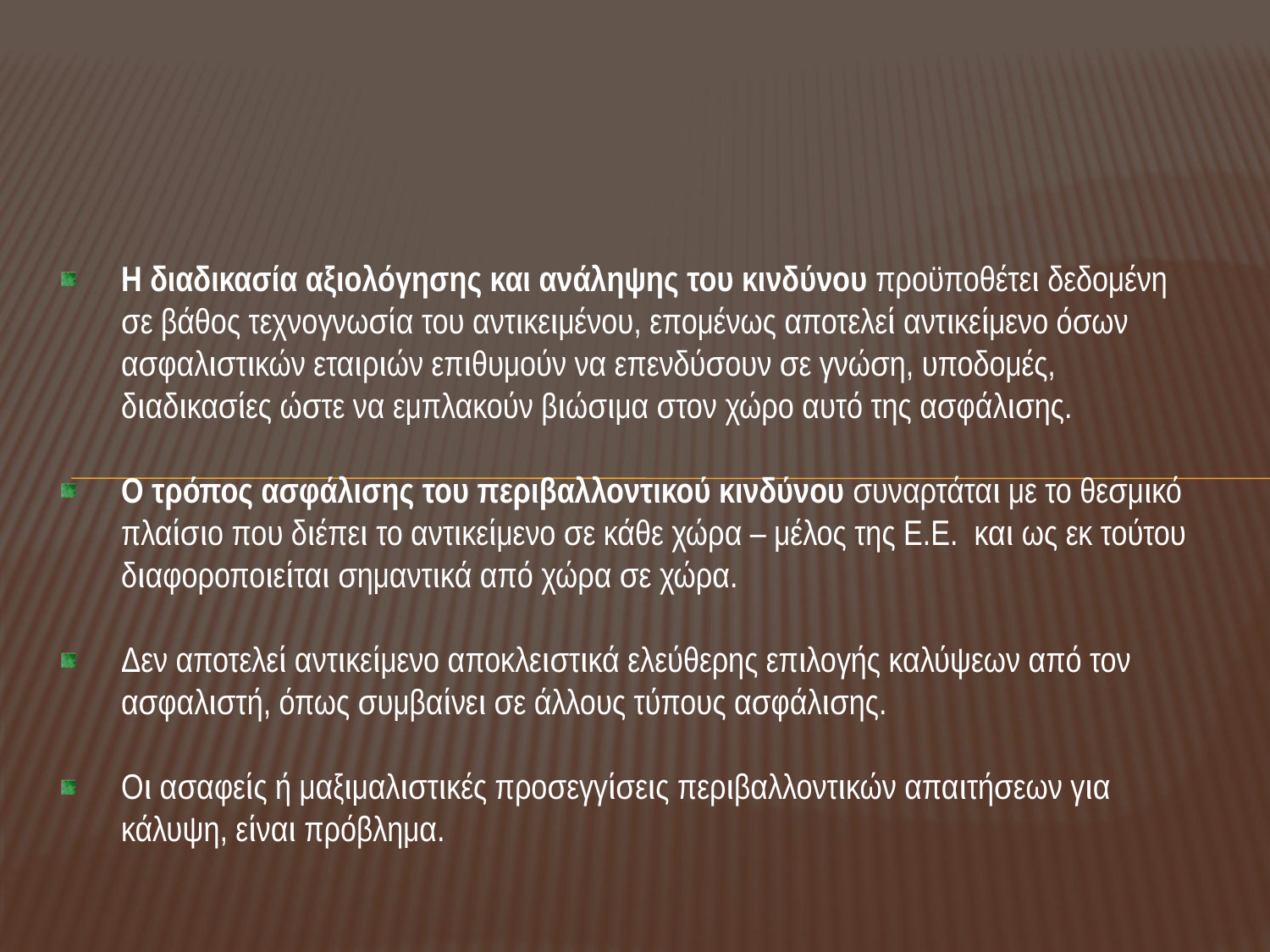

Η διαδικασία αξιολόγησης και ανάληψης του κινδύνου προϋποθέτει δεδομένη σε βάθος τεχνογνωσία του αντικειμένου, επομένως αποτελεί αντικείμενο όσων ασφαλιστικών εταιριών επιθυμούν να επενδύσουν σε γνώση, υποδομές, διαδικασίες ώστε να εμπλακούν βιώσιμα στον χώρο αυτό της ασφάλισης.

Ο τρόπος ασφάλισης του περιβαλλοντικού κινδύνου συναρτάται με το θεσμικό πλαίσιο που διέπει το αντικείμενο σε κάθε χώρα – μέλος της Ε.Ε.  και ως εκ τούτου διαφοροποιείται σημαντικά από χώρα σε χώρα.

Δεν αποτελεί αντικείμενο αποκλειστικά ελεύθερης επιλογής καλύψεων από τον ασφαλιστή, όπως συμβαίνει σε άλλους τύπους ασφάλισης.

Οι ασαφείς ή μαξιμαλιστικές προσεγγίσεις περιβαλλοντικών απαιτήσεων για κάλυψη, είναι πρόβλημα.